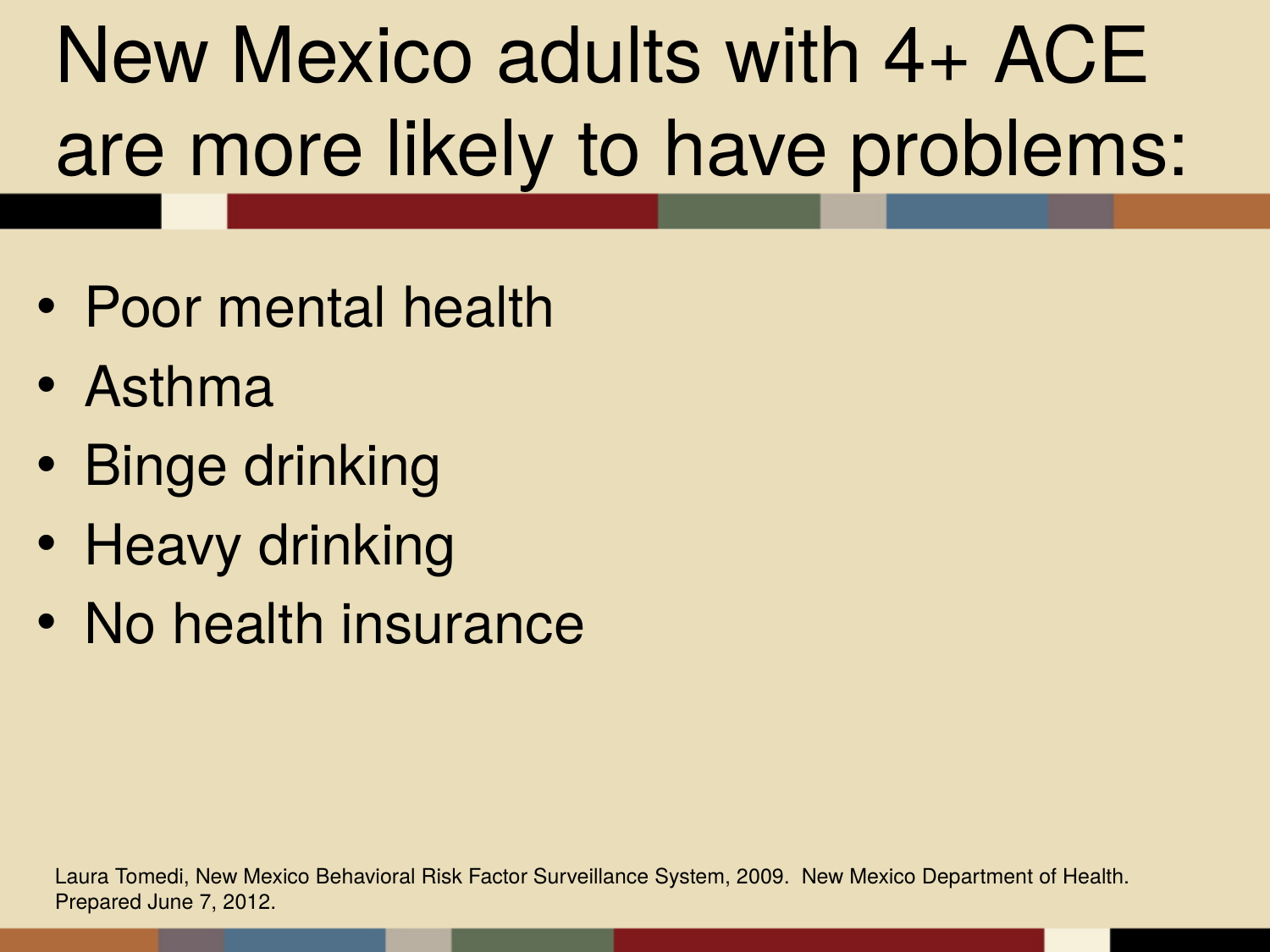

# New Mexico adults with 4+ ACE are more likely to have problems:
Poor mental health
Asthma
Binge drinking
Heavy drinking
No health insurance
Laura Tomedi, New Mexico Behavioral Risk Factor Surveillance System, 2009.  New Mexico Department of Health.  Prepared June 7, 2012.